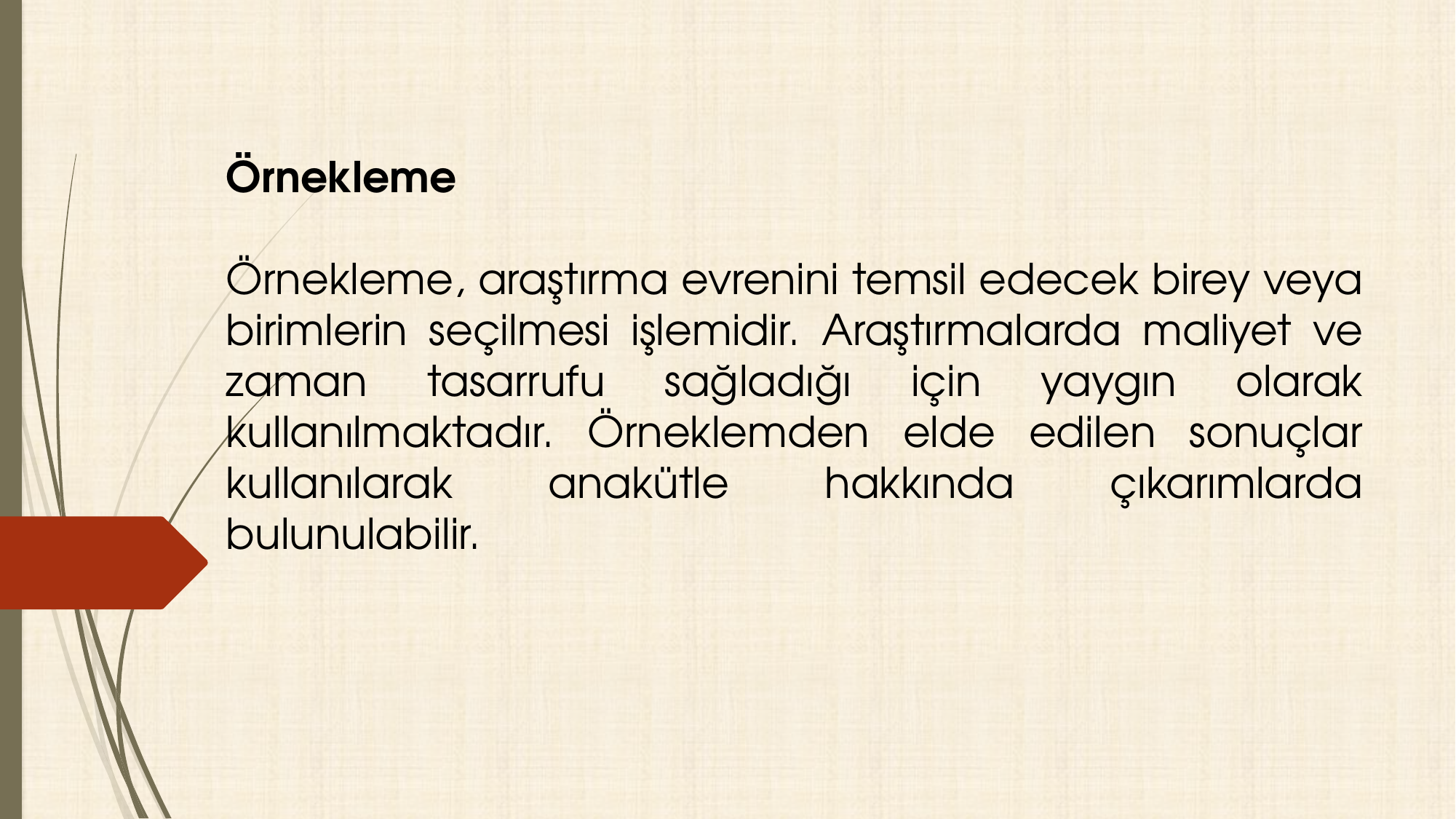

Örnekleme

Örnekleme, araştırma evrenini temsil edecek birey veya birimlerin seçilmesi işlemidir. Araştırmalarda maliyet ve zaman tasarrufu sağladığı için yaygın olarak kullanılmaktadır. Örneklemden elde edilen sonuçlar kullanılarak anakütle hakkında çıkarımlarda bulunulabilir.